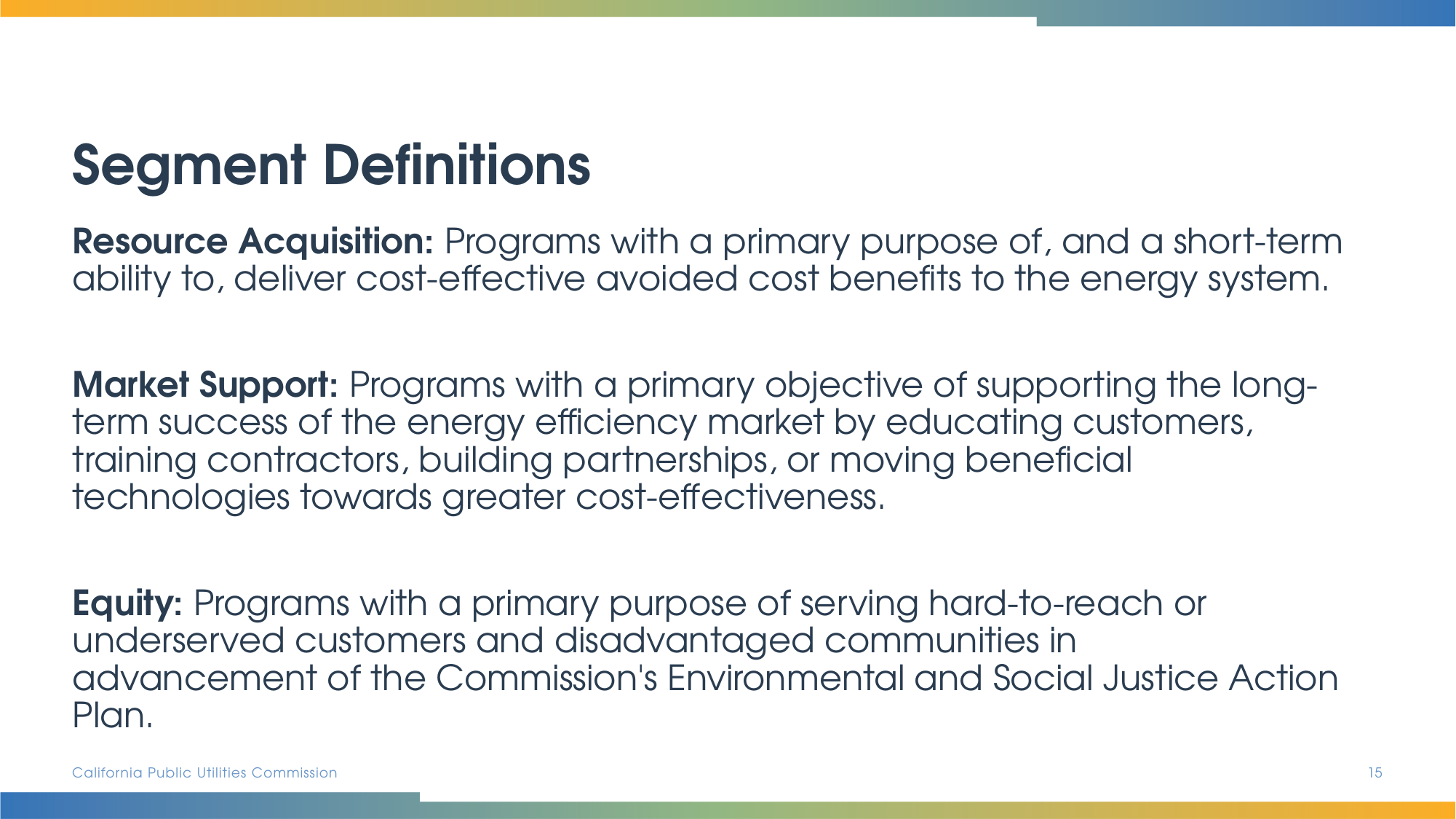

# Segment Definitions
Resource Acquisition: Programs with a primary purpose of, and a short-term ability to, deliver cost-effective avoided cost benefits to the energy system.

Market Support: Programs with a primary objective of supporting the long-term success of the energy efficiency market by educating customers, training contractors, building partnerships, or moving beneficial technologies towards greater cost-effectiveness.

Equity: Programs with a primary purpose of serving hard-to-reach or underserved customers and disadvantaged communities in advancement of the Commission's Environmental and Social Justice Action Plan.
15